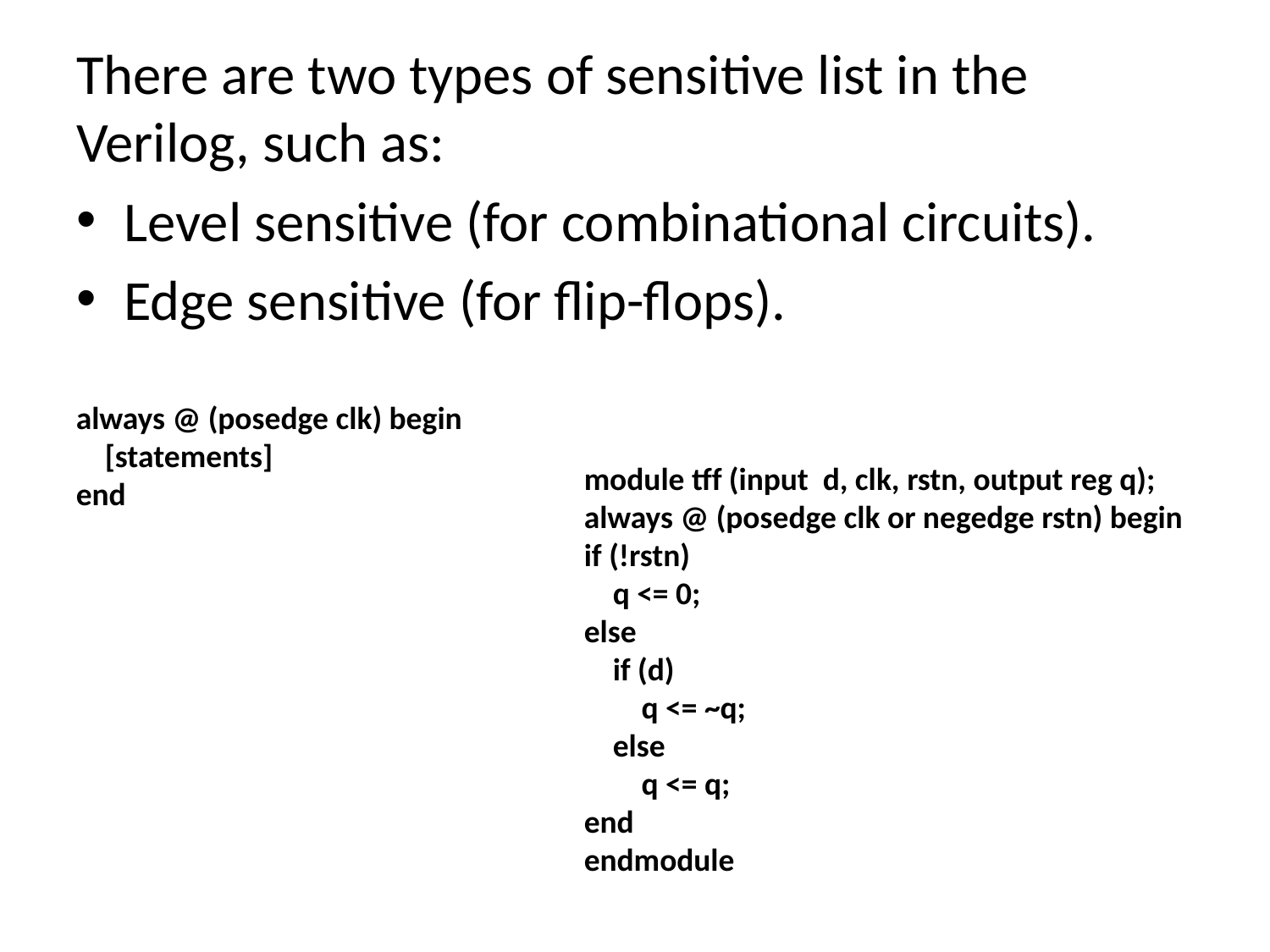

There are two types of sensitive list in the Verilog, such as:
Level sensitive (for combinational circuits).
Edge sensitive (for flip-flops).

always @ (posedge clk) begin
    [statements]
end
module tff (input  d, clk, rstn, output reg q);
always @ (posedge clk or negedge rstn) begin
if (!rstn)
    q <= 0;
else
    if (d)
        q <= ~q;
    else
        q <= q;
end
endmodule